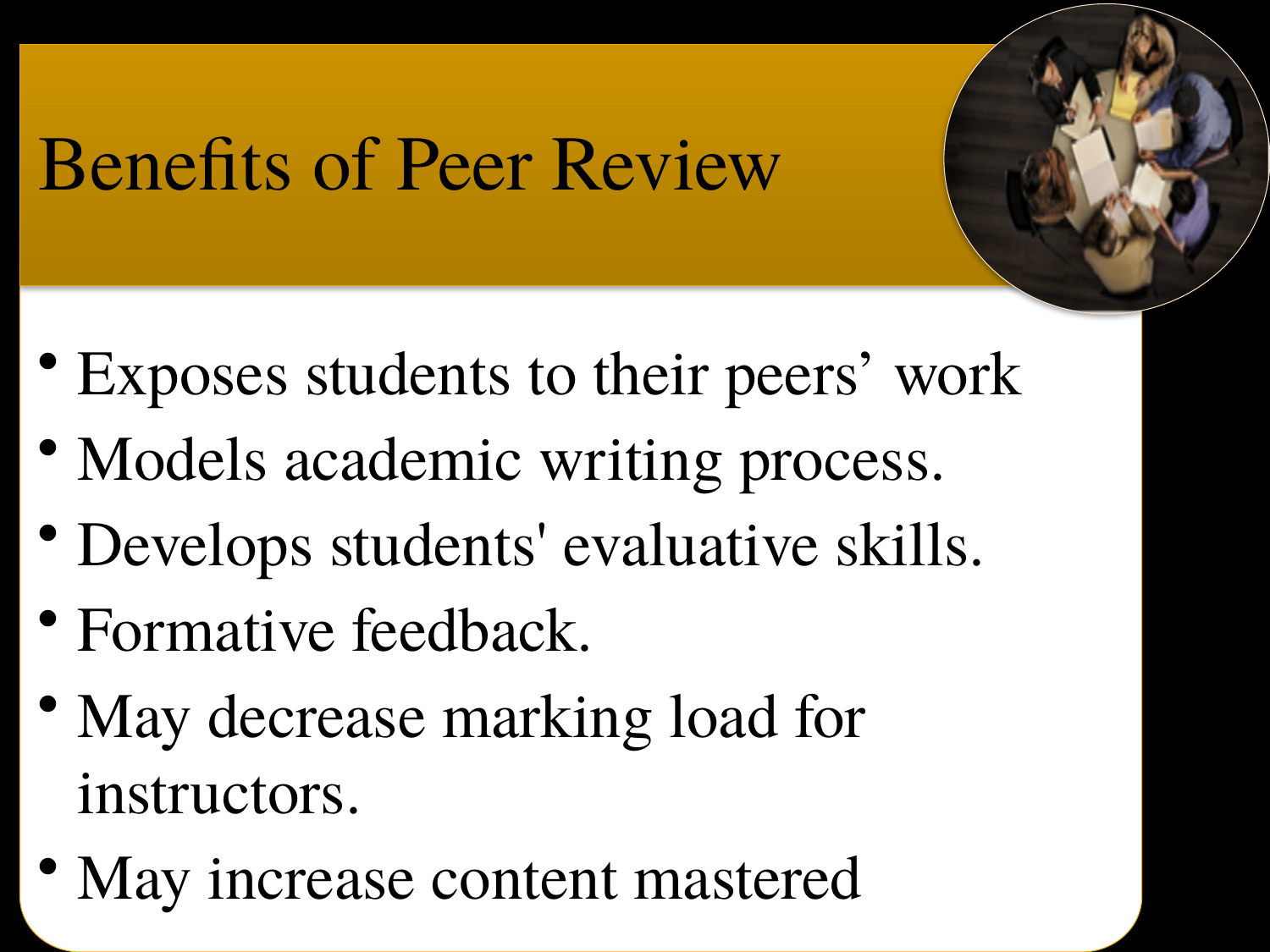

Benefits of Peer Review

Exposes students to their peers’ work
Models academic writing process.
Develops students' evaluative skills.
Formative feedback.
May decrease marking load for instructors.
May increase content mastered